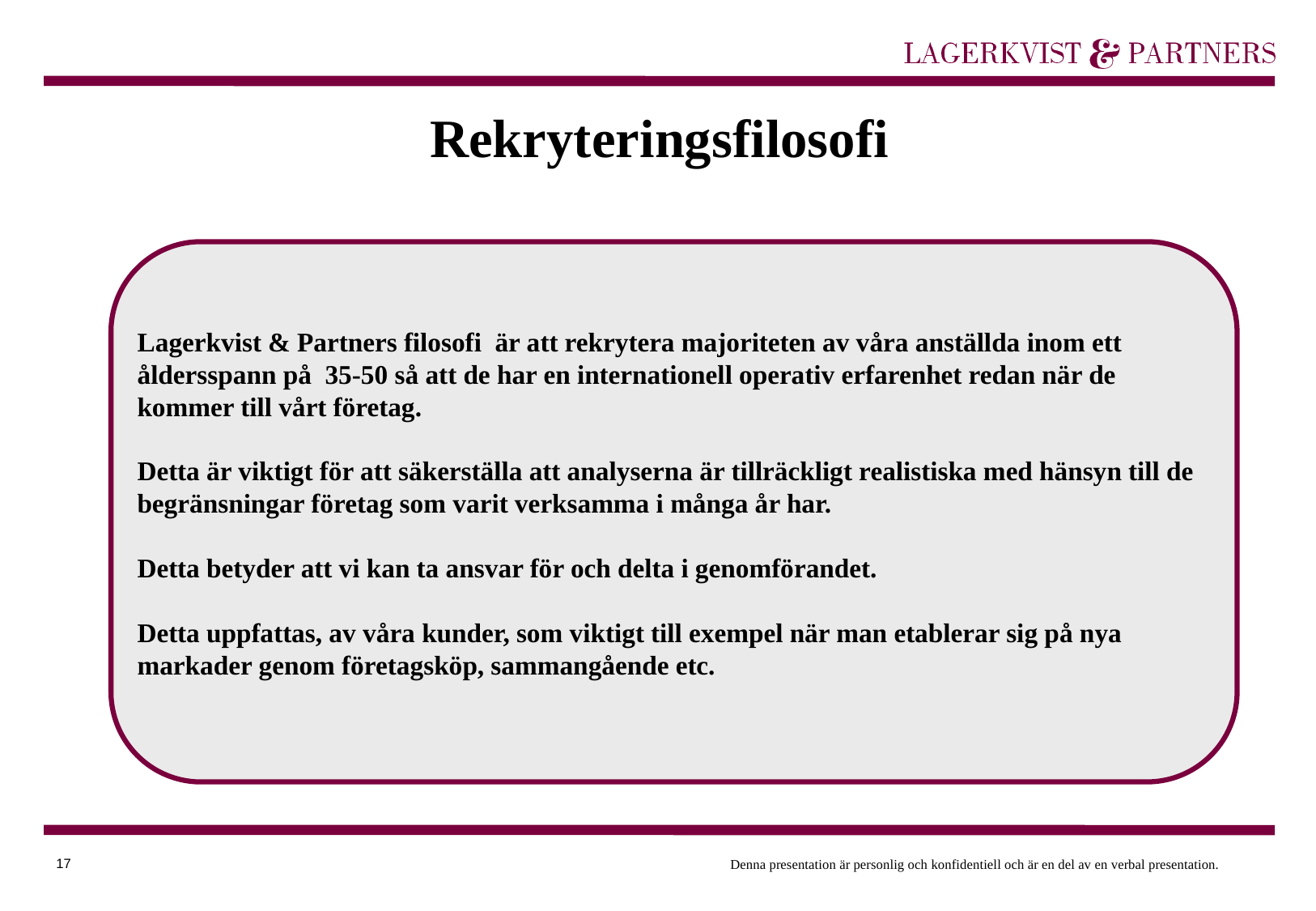

# Rekryteringsfilosofi

Lagerkvist & Partners filosofi  är att rekrytera majoriteten av våra anställda inom ett åldersspann på  35-50 så att de har en internationell operativ erfarenhet redan när de kommer till vårt företag.

Detta är viktigt för att säkerställa att analyserna är tillräckligt realistiska med hänsyn till de begränsningar företag som varit verksamma i många år har.

Detta betyder att vi kan ta ansvar för och delta i genomförandet.

Detta uppfattas, av våra kunder, som viktigt till exempel när man etablerar sig på nya markader genom företagsköp, sammangående etc.
17
Denna presentation är personlig och konfidentiell och är en del av en verbal presentation.